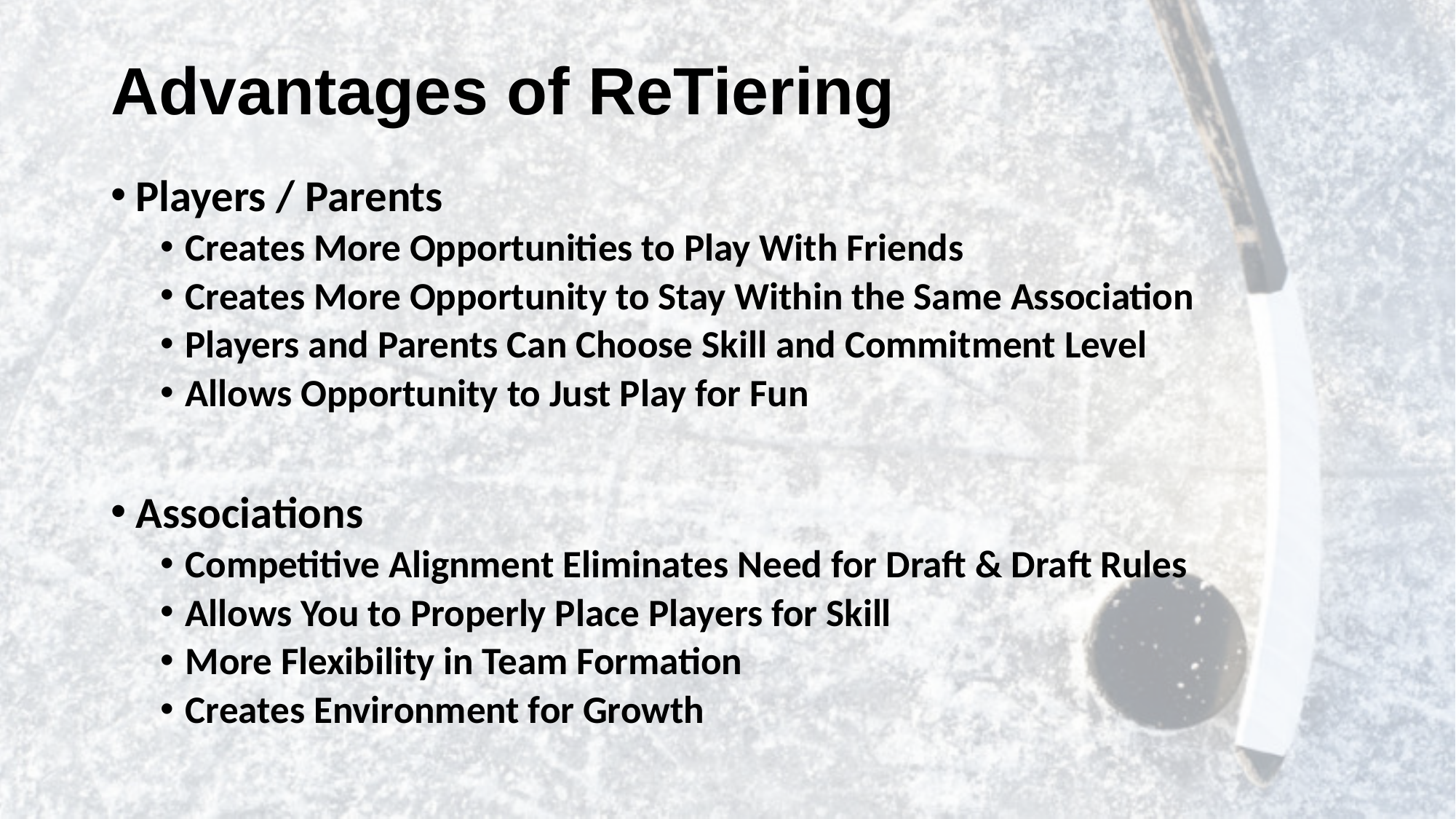

# Advantages of ReTiering
Players / Parents
Creates More Opportunities to Play With Friends
Creates More Opportunity to Stay Within the Same Association
Players and Parents Can Choose Skill and Commitment Level
Allows Opportunity to Just Play for Fun

Associations
Competitive Alignment Eliminates Need for Draft & Draft Rules
Allows You to Properly Place Players for Skill
More Flexibility in Team Formation
Creates Environment for Growth